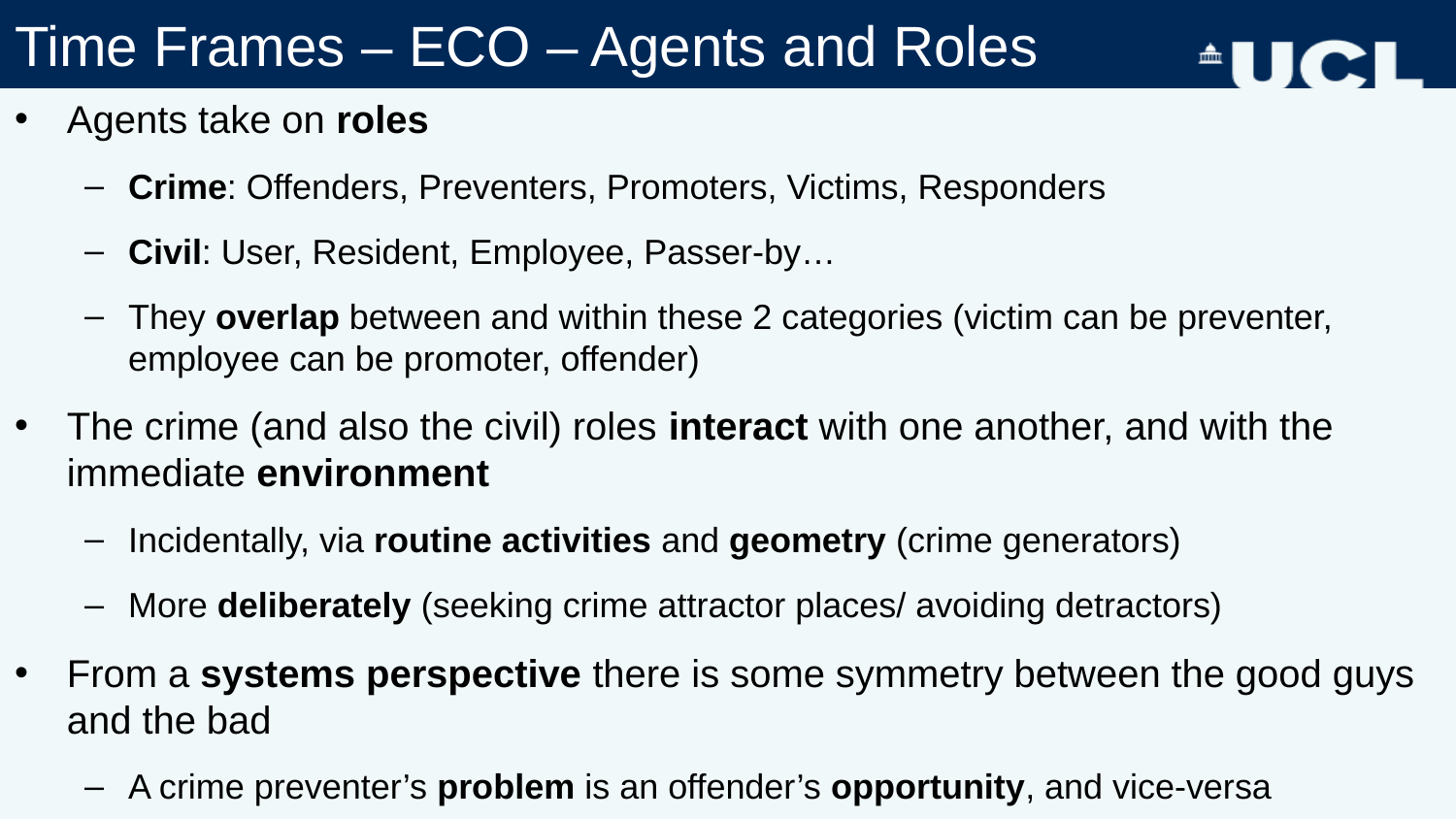

# Time Frames – ECO – Agents and Roles
Agents take on roles
Crime: Offenders, Preventers, Promoters, Victims, Responders
Civil: User, Resident, Employee, Passer-by…
They overlap between and within these 2 categories (victim can be preventer, employee can be promoter, offender)
The crime (and also the civil) roles interact with one another, and with the immediate environment
Incidentally, via routine activities and geometry (crime generators)
More deliberately (seeking crime attractor places/ avoiding detractors)
From a systems perspective there is some symmetry between the good guys and the bad
A crime preventer’s problem is an offender’s opportunity, and vice-versa